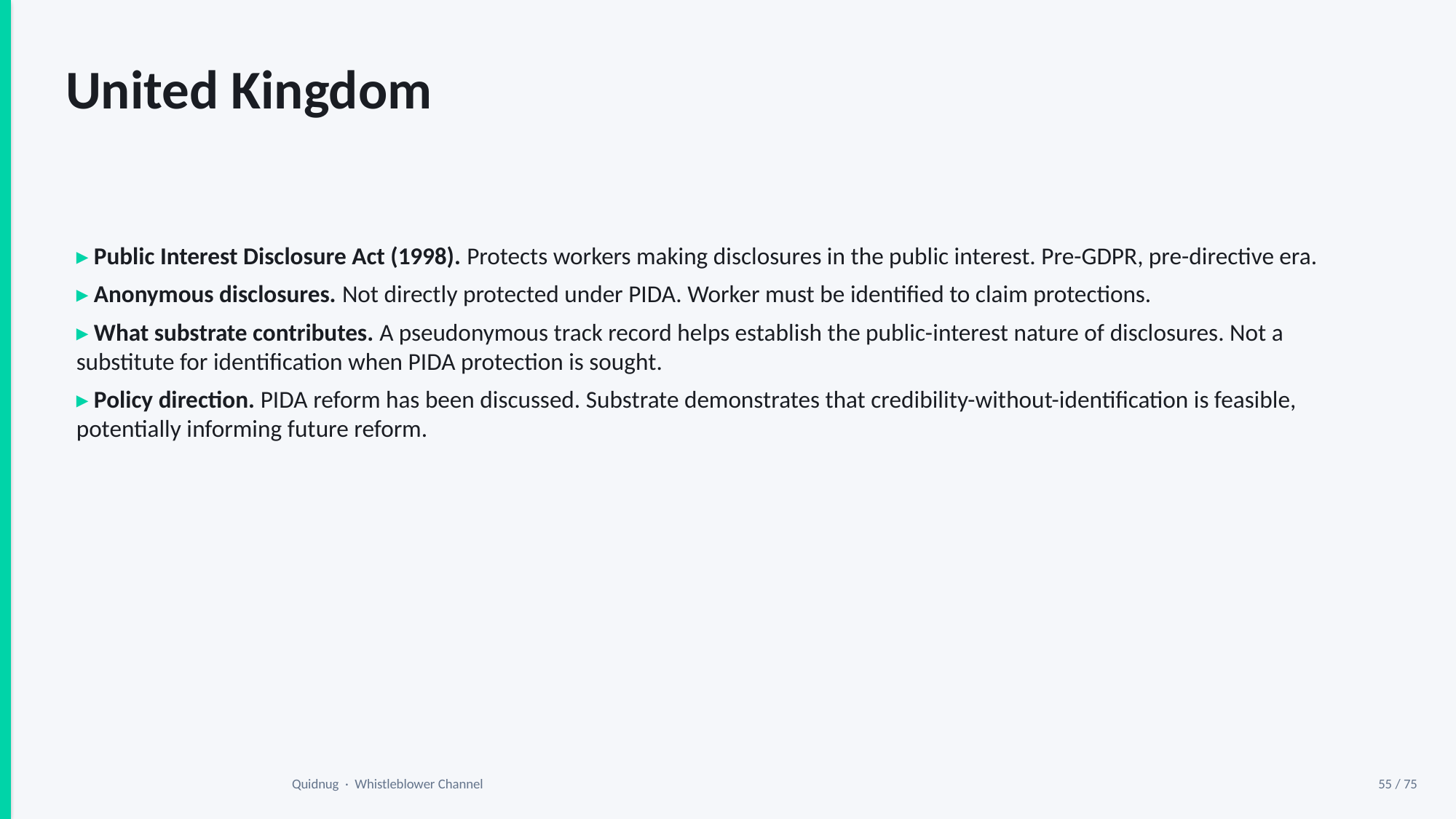

United Kingdom
▸ Public Interest Disclosure Act (1998). Protects workers making disclosures in the public interest. Pre-GDPR, pre-directive era.
▸ Anonymous disclosures. Not directly protected under PIDA. Worker must be identified to claim protections.
▸ What substrate contributes. A pseudonymous track record helps establish the public-interest nature of disclosures. Not a substitute for identification when PIDA protection is sought.
▸ Policy direction. PIDA reform has been discussed. Substrate demonstrates that credibility-without-identification is feasible, potentially informing future reform.
Quidnug  ·  Whistleblower Channel
55 / 75